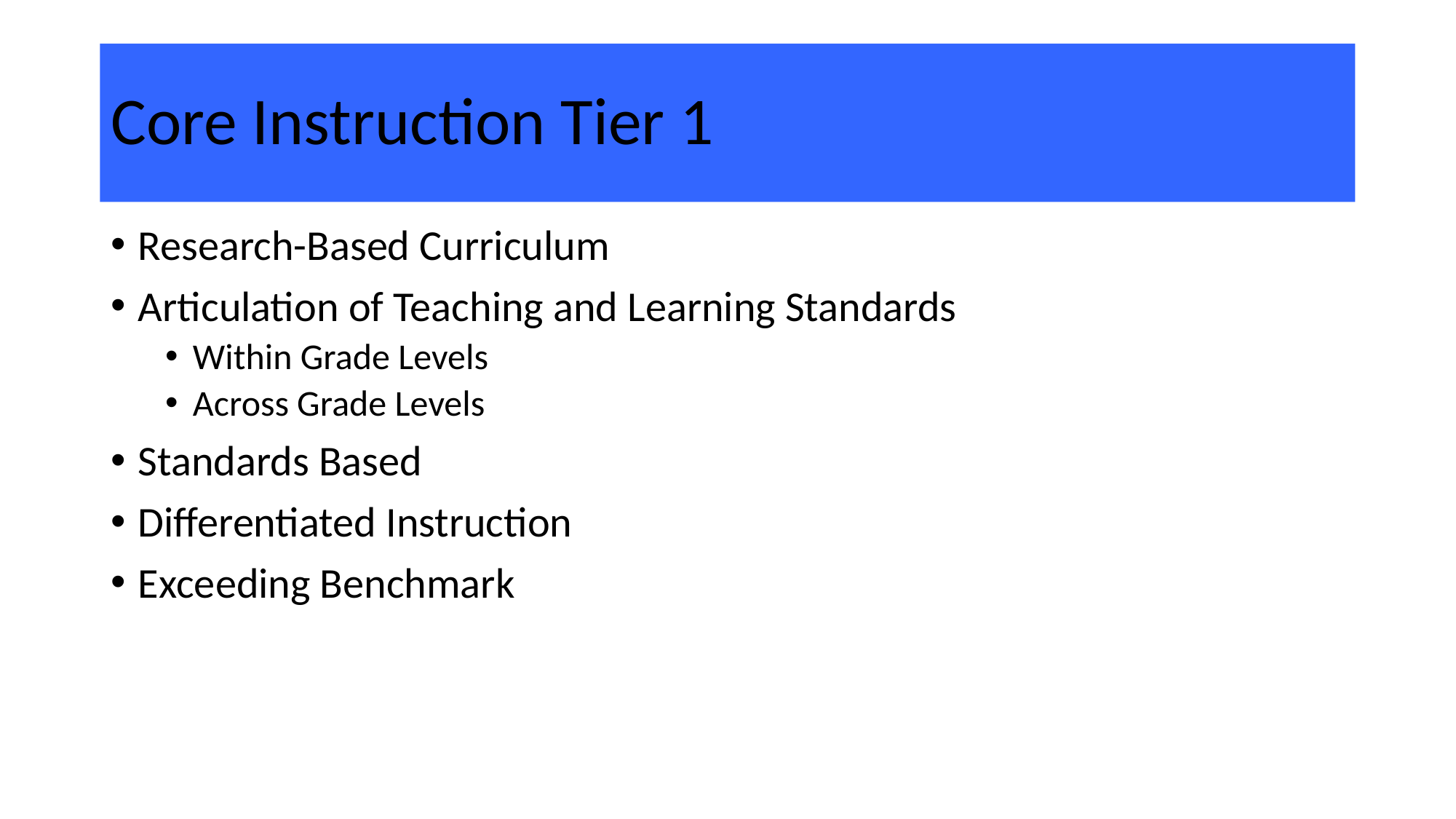

# Core Instruction Tier 1
Research-Based Curriculum
Articulation of Teaching and Learning Standards
Within Grade Levels
Across Grade Levels
Standards Based
Differentiated Instruction
Exceeding Benchmark